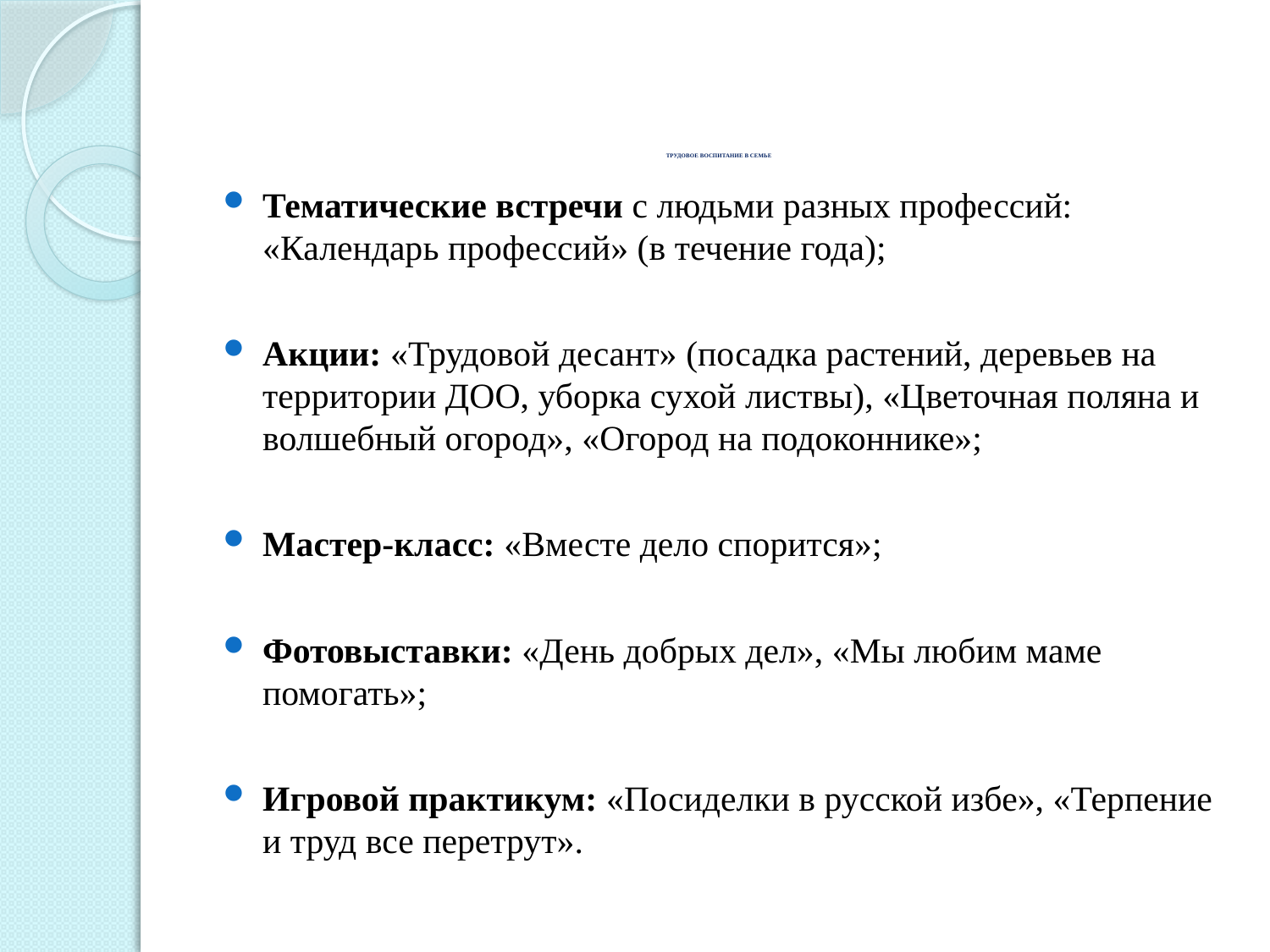

# ТРУДОВОЕ ВОСПИТАНИЕ В СЕМЬЕ
Тематические встречи с людьми разных профессий: «Календарь профессий» (в течение года);

Акции: «Трудовой десант» (посадка растений, деревьев на территории ДОО, уборка сухой листвы), «Цветочная поляна и волшебный огород», «Огород на подоконнике»;

Мастер-класс: «Вместе дело спорится»;

Фотовыставки: «День добрых дел», «Мы любим маме помогать»;

Игровой практикум: «Посиделки в русской избе», «Терпение и труд все перетрут».